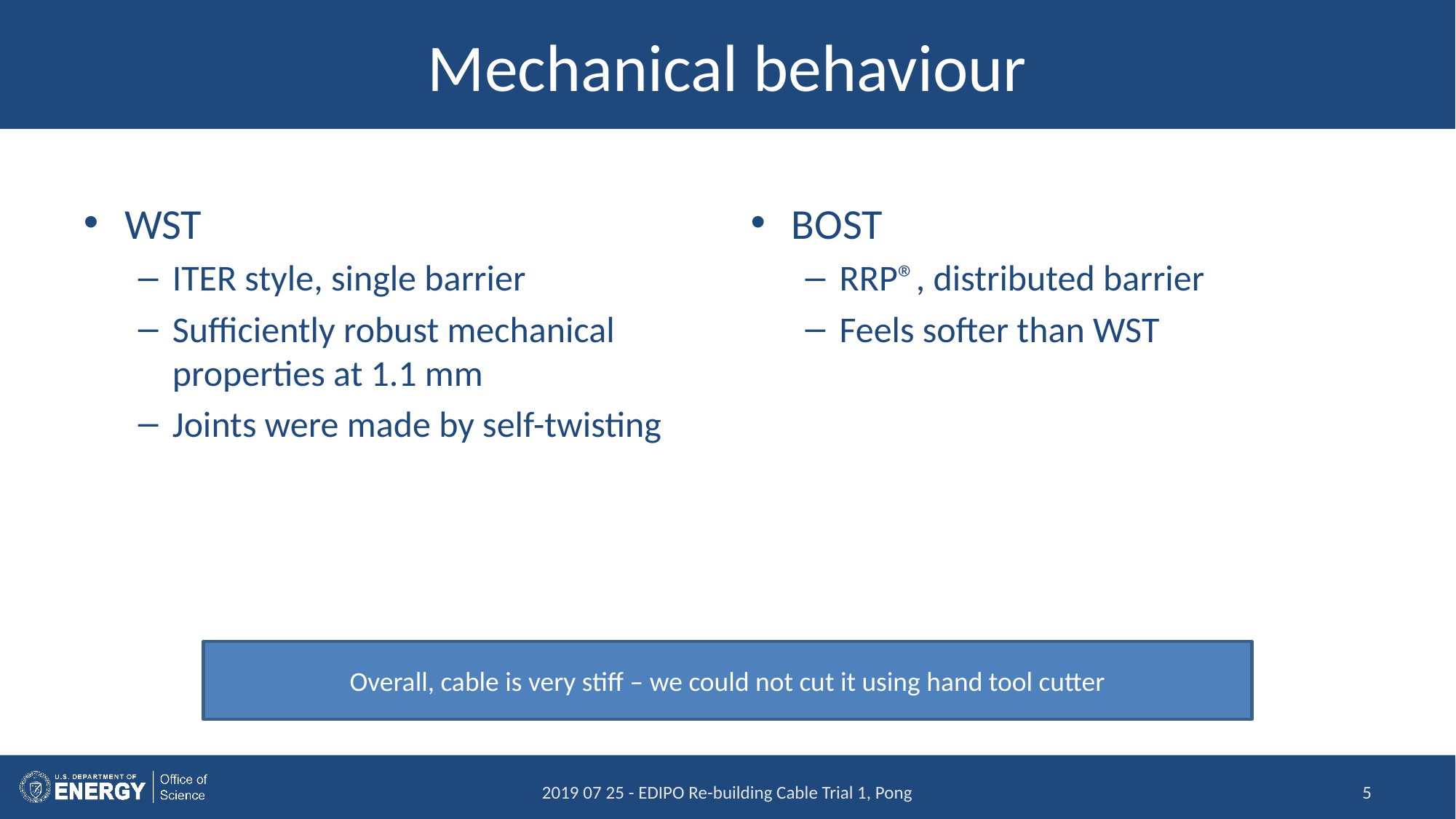

# Mechanical behaviour
WST
ITER style, single barrier
Sufficiently robust mechanical properties at 1.1 mm
Joints were made by self-twisting
BOST
RRP®, distributed barrier
Feels softer than WST
Overall, cable is very stiff – we could not cut it using hand tool cutter
2019 07 25 - EDIPO Re-building Cable Trial 1, Pong
5